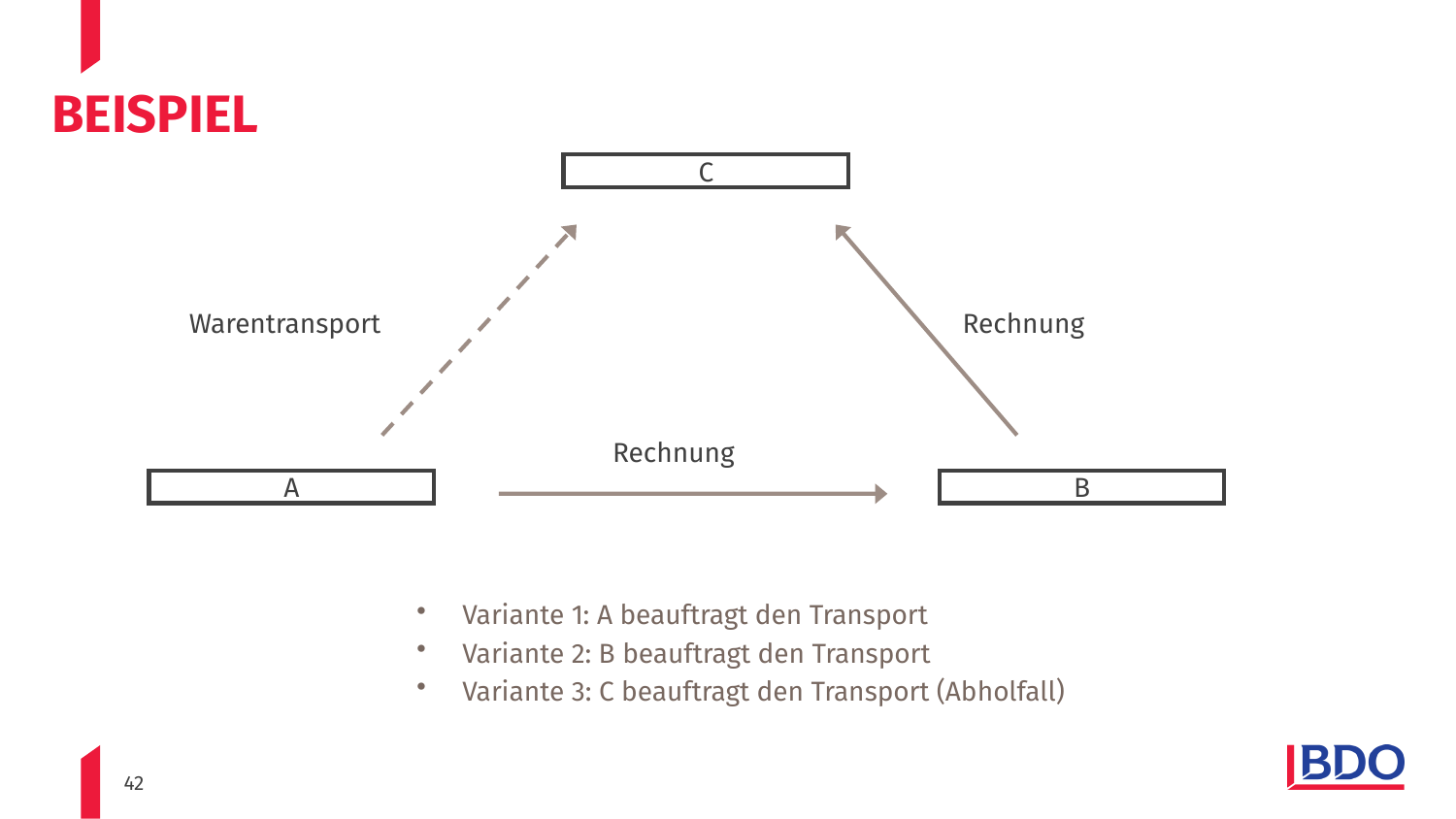

# Beispiel
C

Warentransport
Rechnung
Rechnung
A
B

A
Variante 1: A beauftragt den Transport
Variante 2: B beauftragt den Transport
Variante 3: C beauftragt den Transport (Abholfall)